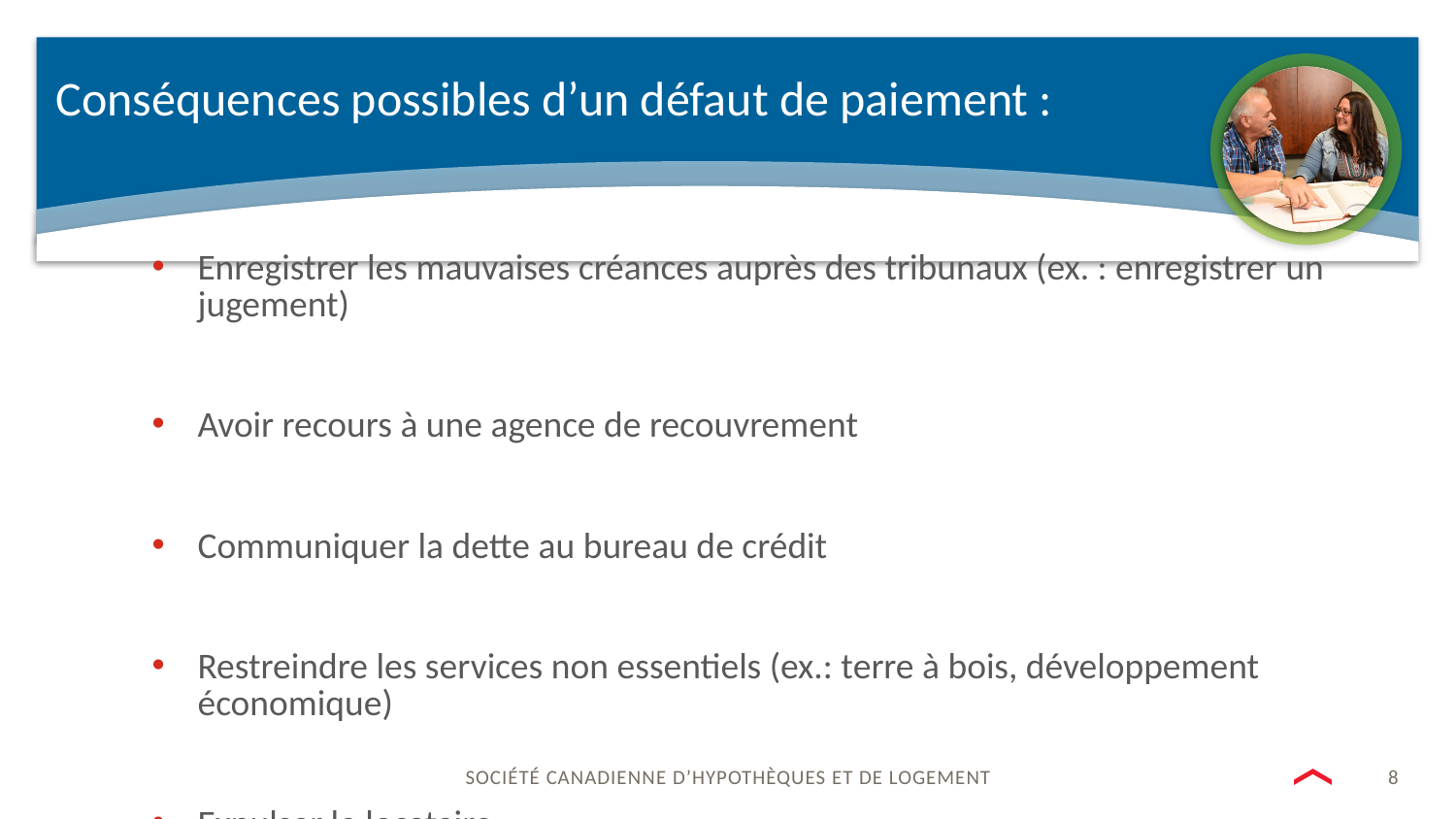

# Conséquences possibles d’un défaut de paiement :
Enregistrer les mauvaises créances auprès des tribunaux (ex. : enregistrer un jugement)

Avoir recours à une agence de recouvrement

Communiquer la dette au bureau de crédit

Restreindre les services non essentiels (ex.: terre à bois, développement économique)

Expulser le locataire
8